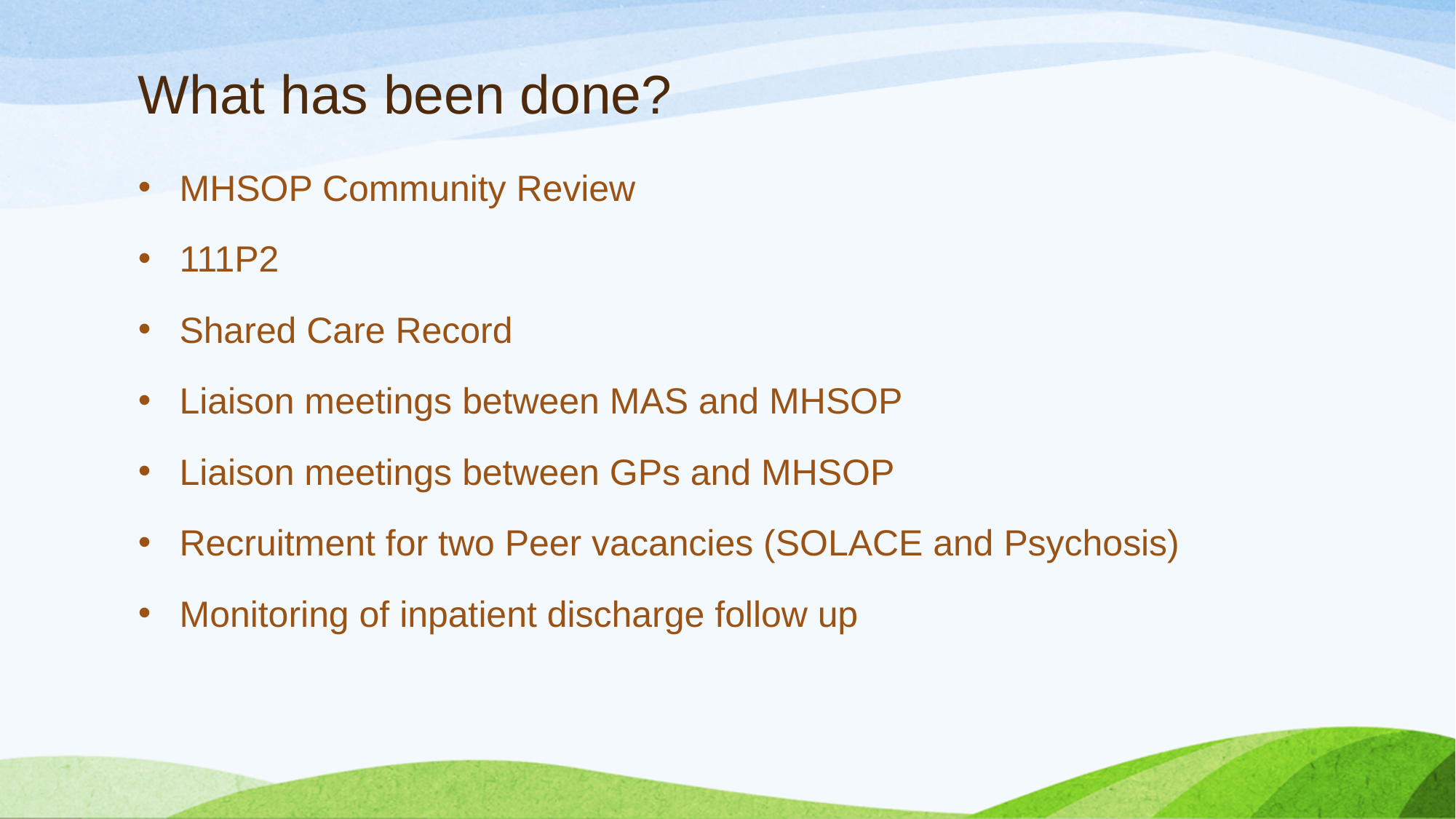

# What has been done?
MHSOP Community Review
111P2
Shared Care Record
Liaison meetings between MAS and MHSOP
Liaison meetings between GPs and MHSOP
Recruitment for two Peer vacancies (SOLACE and Psychosis)
Monitoring of inpatient discharge follow up